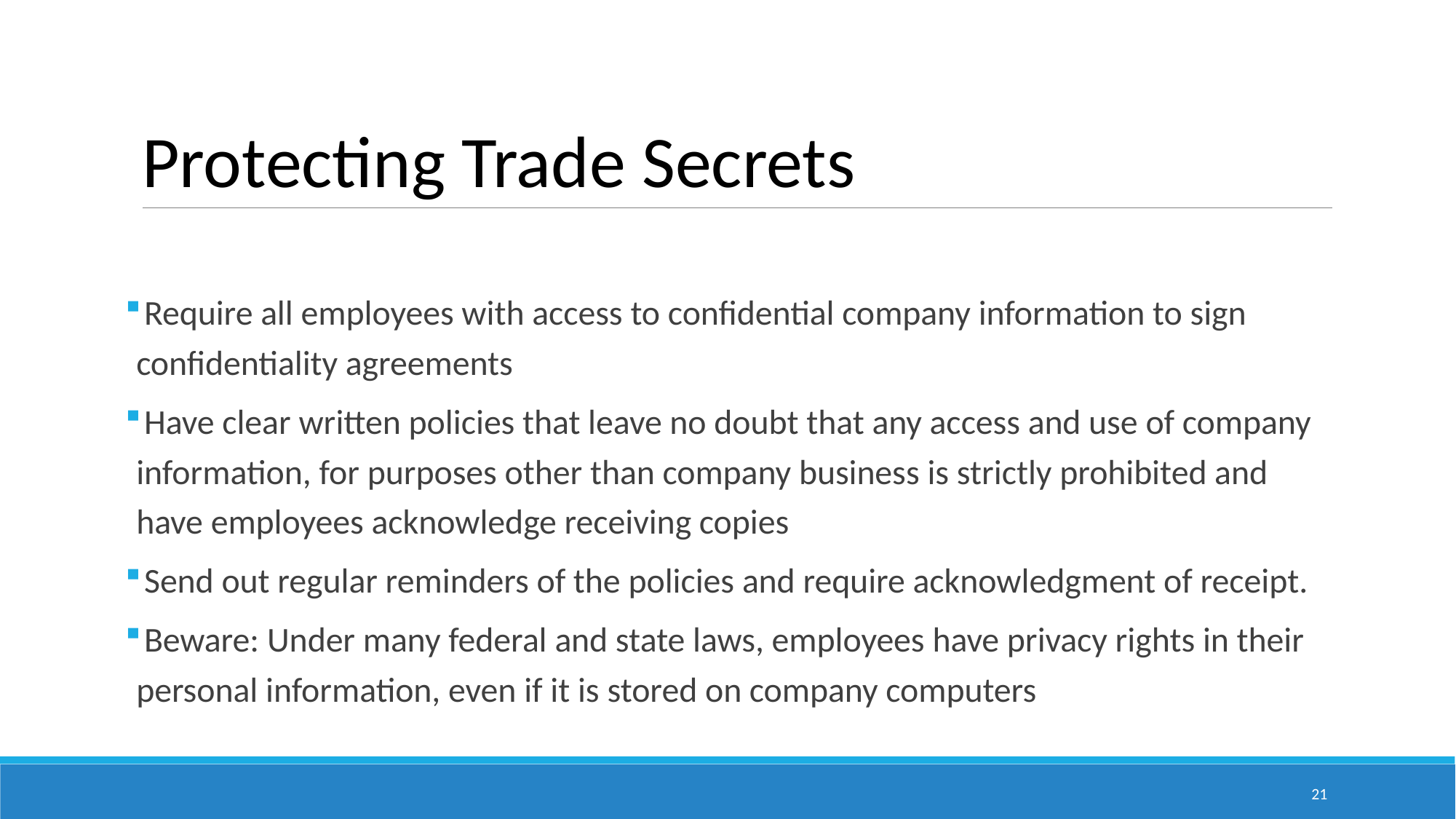

# Protecting Trade Secrets
 Require all employees with access to confidential company information to sign confidentiality agreements
 Have clear written policies that leave no doubt that any access and use of company information, for purposes other than company business is strictly prohibited and have employees acknowledge receiving copies
 Send out regular reminders of the policies and require acknowledgment of receipt.
 Beware: Under many federal and state laws, employees have privacy rights in their personal information, even if it is stored on company computers
21